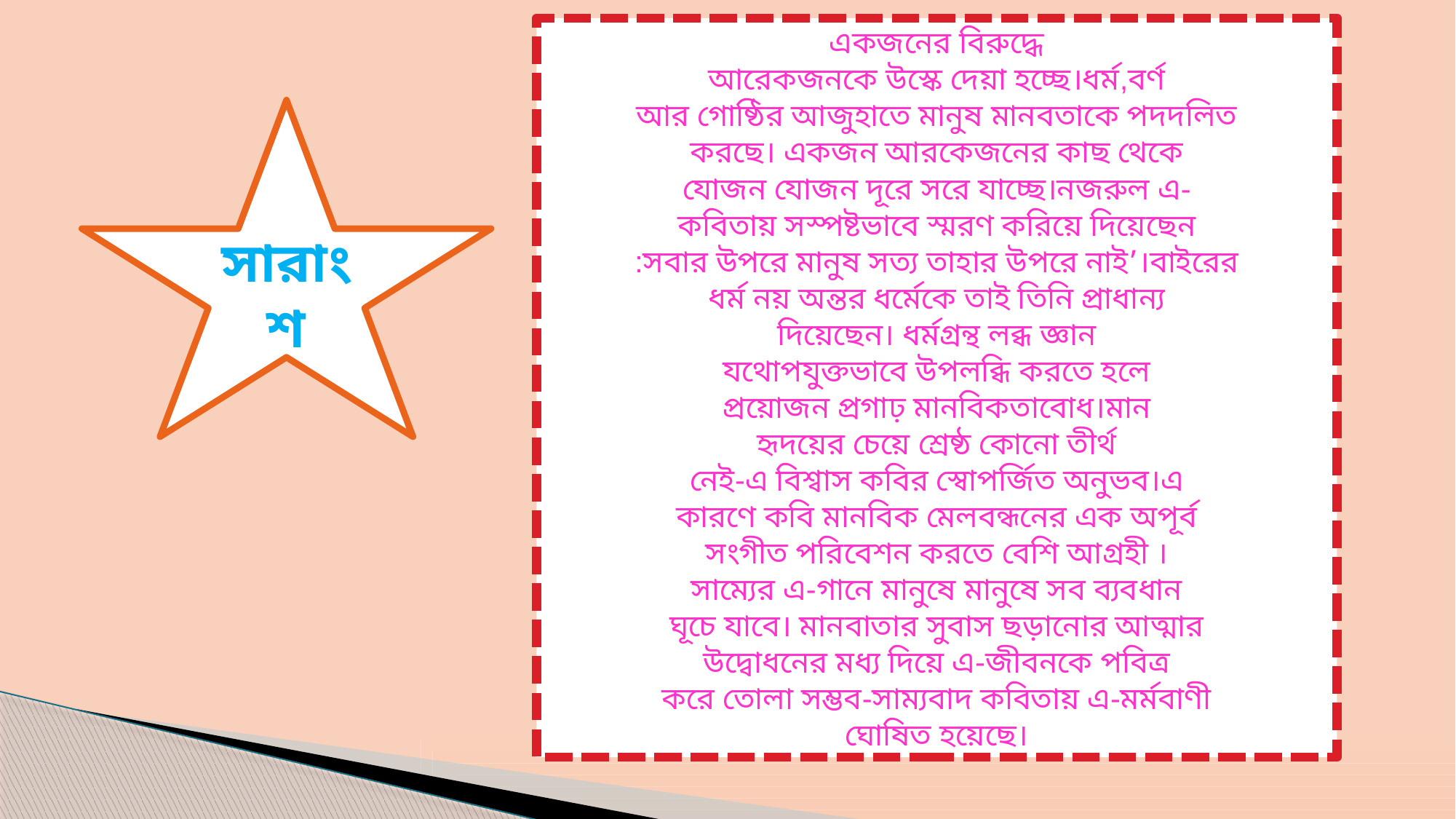

একজনের বিরুদ্ধে
আরেকজনকে উস্কে দেয়া হচ্ছে।ধর্ম,বর্ণ
আর গোষ্ঠির আজুহাতে মানুষ মানবতাকে পদদলিত
করছে। একজন আরকেজনের কাছ থেকে
যোজন যোজন দূরে সরে যাচ্ছে।নজরুল এ-
কবিতায় সস্পষ্টভাবে স্মরণ করিয়ে দিয়েছেন
:সবার উপরে মানুষ সত্য তাহার উপরে নাই’।বাইরের
ধর্ম নয় অন্তর ধর্মেকে তাই তিনি প্রাধান্য
দিয়েছেন। ধর্মগ্রন্থ লব্ধ জ্ঞান
যথোপযুক্তভাবে উপলব্ধি করতে হলে
প্রয়োজন প্রগাঢ় মানবিকতাবোধ।মান
হৃদয়ের চেয়ে শ্রেষ্ঠ কোনো তীর্থ
নেই-এ বিশ্বাস কবির স্বোপর্জিত অনুভব।এ
কারণে কবি মানবিক মেলবন্ধনের এক অপূর্ব
সংগীত পরিবেশন করতে বেশি আগ্রহী ।
সাম্যের এ-গানে মানুষে মানুষে সব ব্যবধান
ঘূচে যাবে। মানবাতার সুবাস ছড়ানোর আত্মার
উদ্বোধনের মধ্য দিয়ে এ-জীবনকে পবিত্র
করে তোলা সম্ভব-সাম্যবাদ কবিতায় এ-মর্মবাণী
ঘোষিত হয়েছে।
সারাংশ